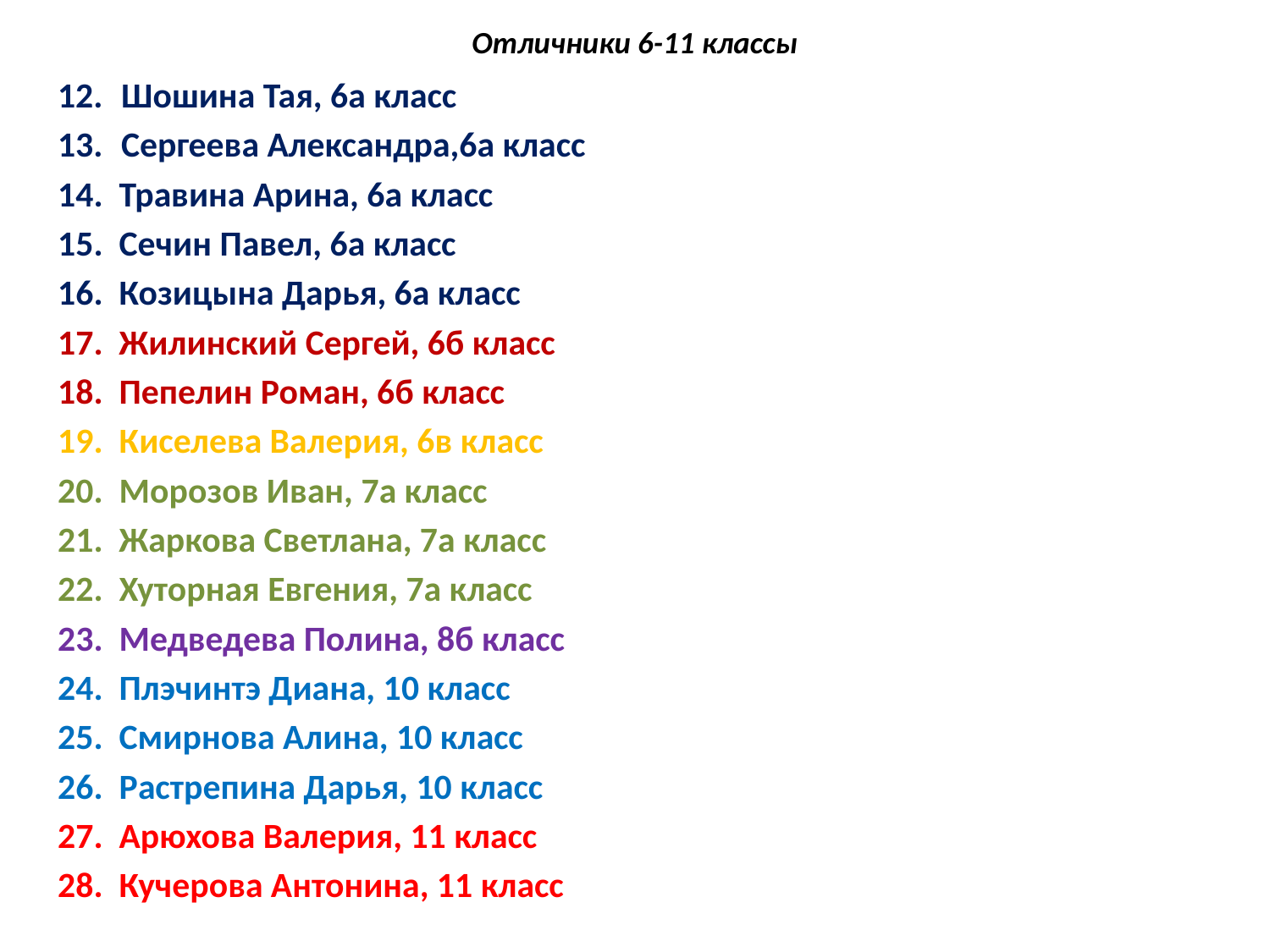

# Отличники 6-11 классы
Шошина Тая, 6а класс
Сергеева Александра,6а класс
14.  Травина Арина, 6а класс
15.  Сечин Павел, 6а класс
16.  Козицына Дарья, 6а класс
17.  Жилинский Сергей, 6б класс
18.  Пепелин Роман, 6б класс
19.  Киселева Валерия, 6в класс
20.  Морозов Иван, 7а класс
21.  Жаркова Светлана, 7а класс
22.  Хуторная Евгения, 7а класс
23.  Медведева Полина, 8б класс
24.  Плэчинтэ Диана, 10 класс
25.  Смирнова Алина, 10 класс
26.  Растрепина Дарья, 10 класс
27.  Арюхова Валерия, 11 класс
28.  Кучерова Антонина, 11 класс